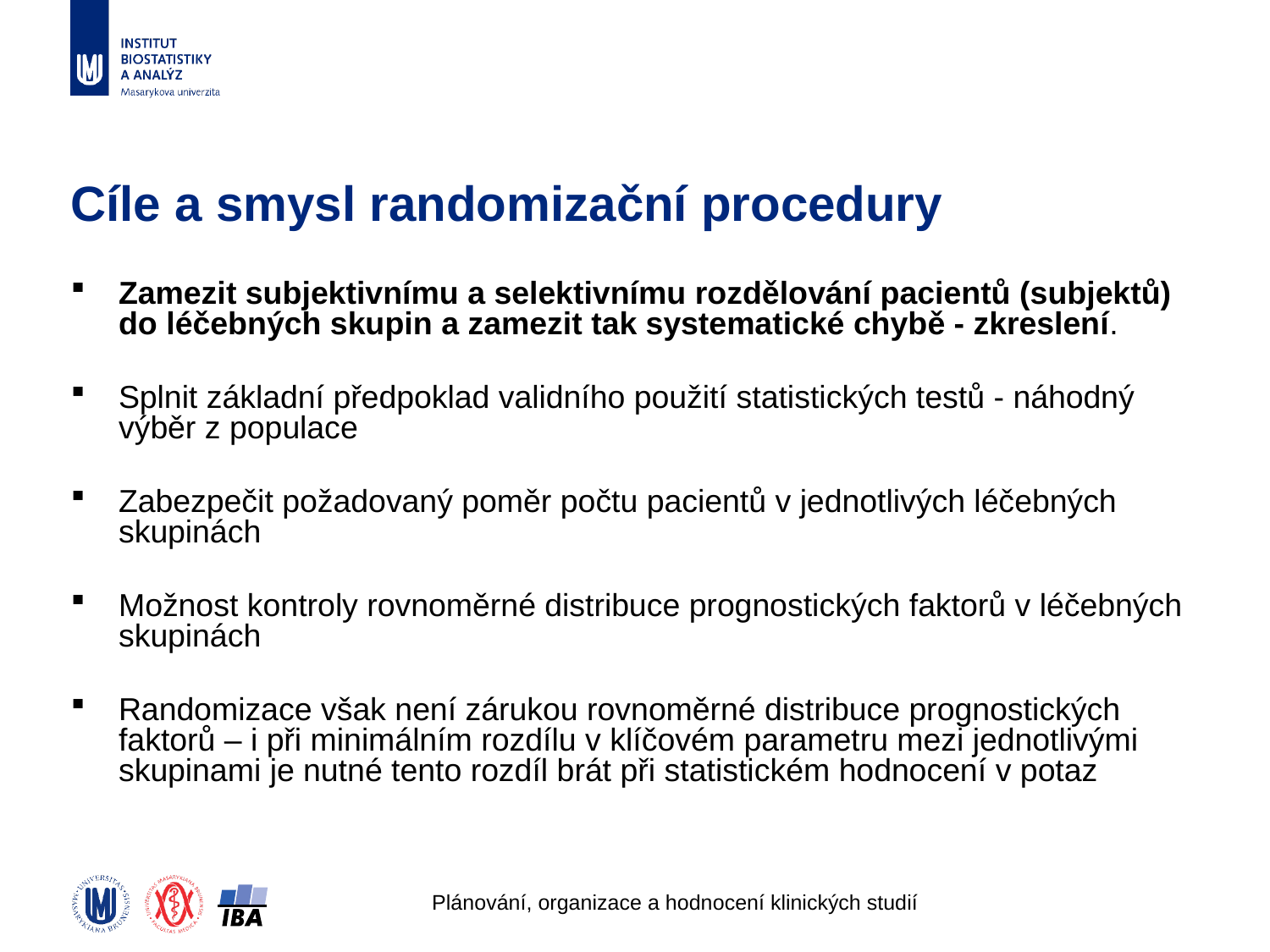

# Cíle a smysl randomizační procedury
Zamezit subjektivnímu a selektivnímu rozdělování pacientů (subjektů) do léčebných skupin a zamezit tak systematické chybě - zkreslení.

Splnit základní předpoklad validního použití statistických testů - náhodný výběr z populace

Zabezpečit požadovaný poměr počtu pacientů v jednotlivých léčebných skupinách

Možnost kontroly rovnoměrné distribuce prognostických faktorů v léčebných skupinách

Randomizace však není zárukou rovnoměrné distribuce prognostických faktorů – i při minimálním rozdílu v klíčovém parametru mezi jednotlivými skupinami je nutné tento rozdíl brát při statistickém hodnocení v potaz

Plánování, organizace a hodnocení klinických studií